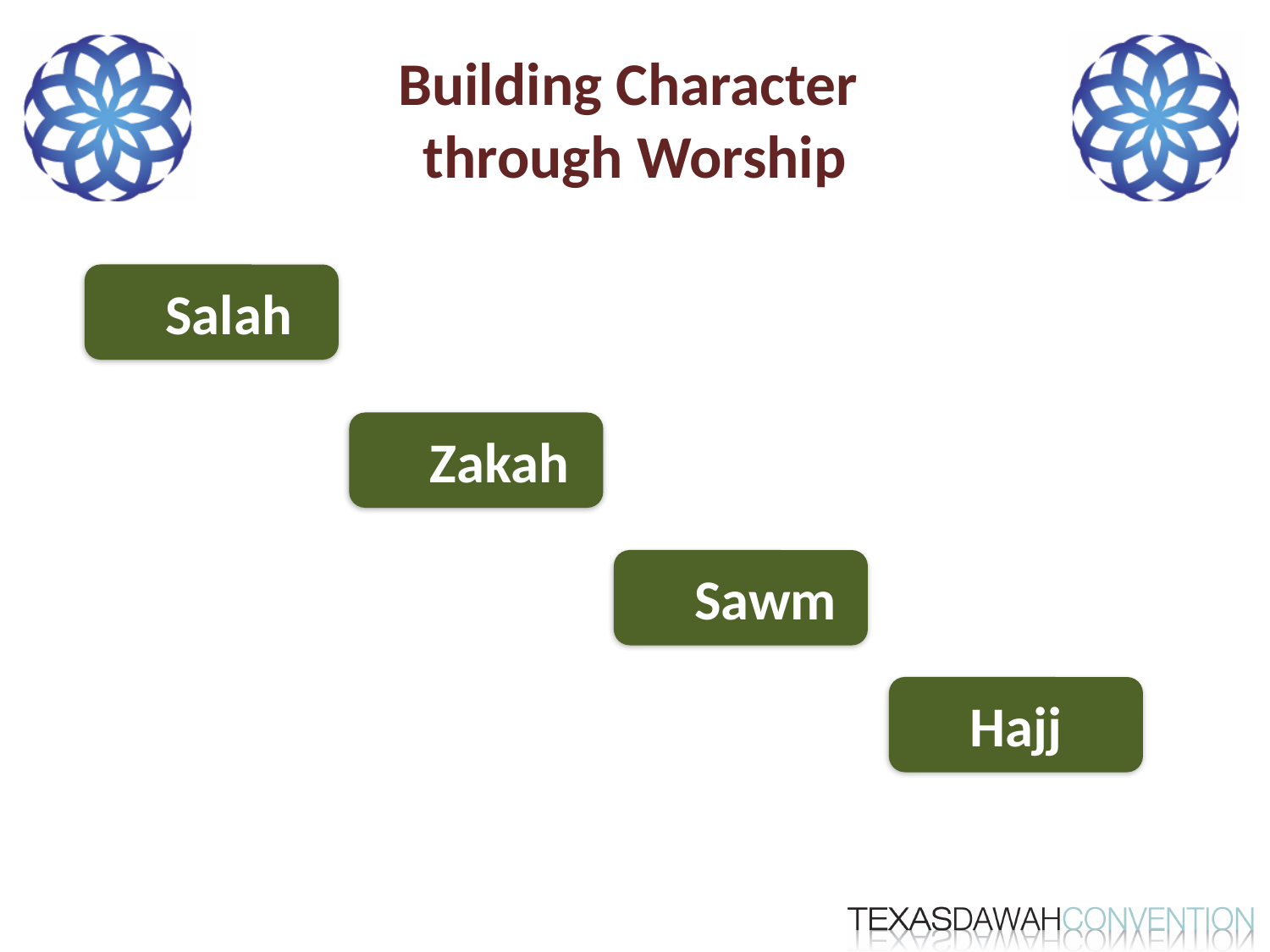

# Building Character through Worship
Salah
Zakah
Sawm
Hajj